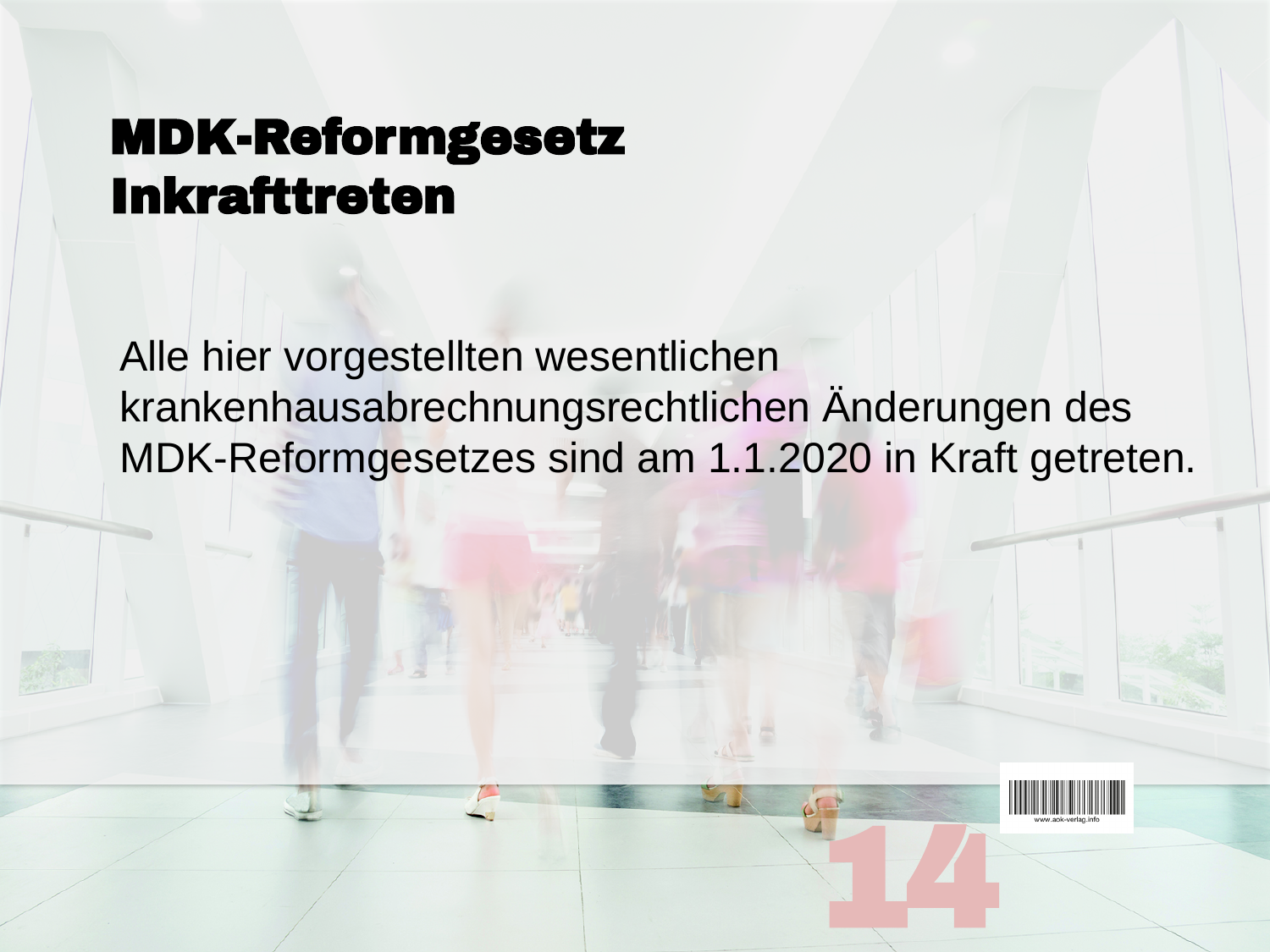

# MDK-Reformgesetz Inkrafttreten
Alle hier vorgestellten wesentlichen krankenhausabrechnungsrechtlichen Änderungen des MDK-Reformgesetzes sind am 1.1.2020 in Kraft getreten.

14